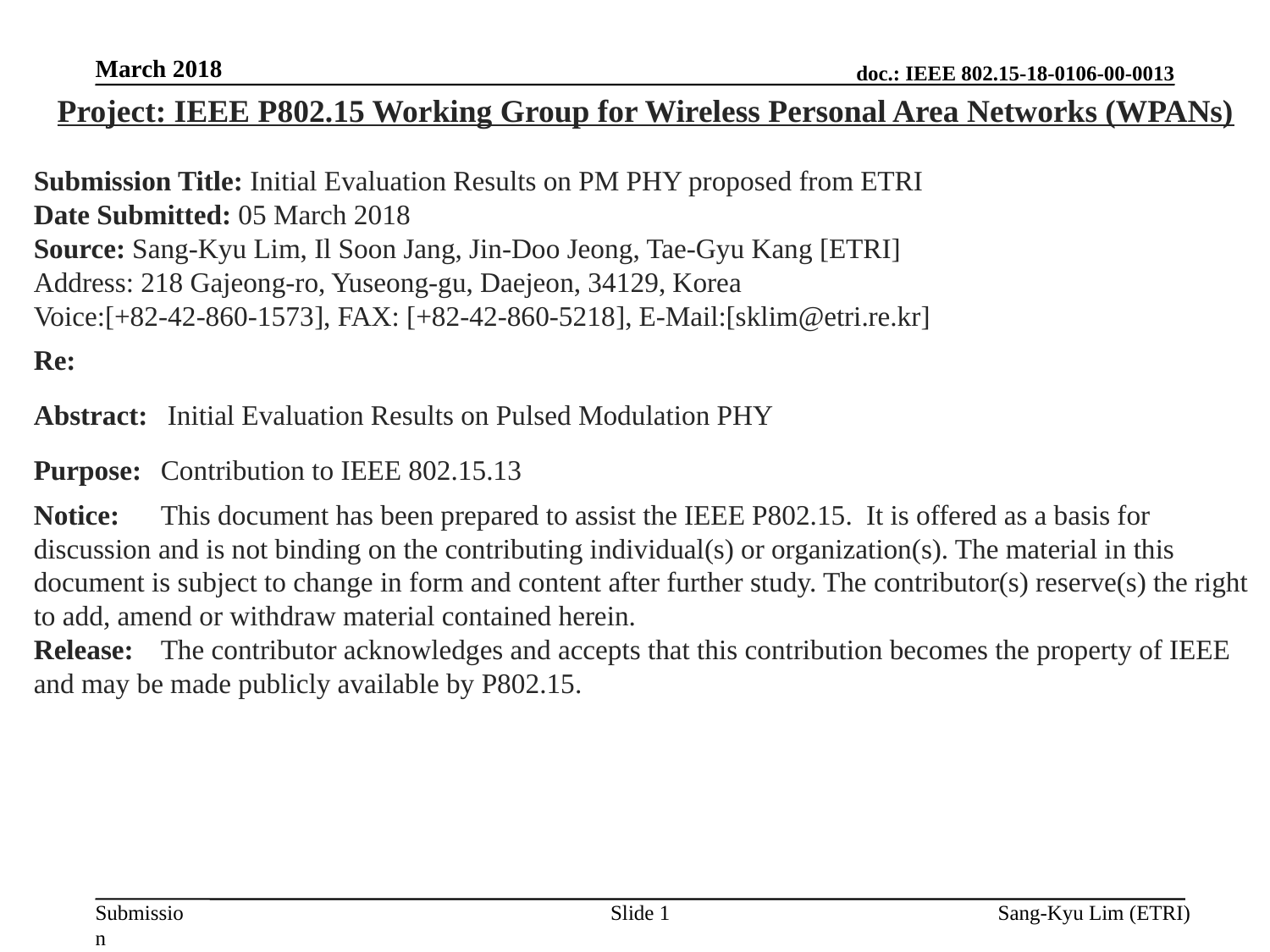

March 2018
Project: IEEE P802.15 Working Group for Wireless Personal Area Networks (WPANs)

Submission Title: Initial Evaluation Results on PM PHY proposed from ETRI
Date Submitted: 05 March 2018
Source: Sang-Kyu Lim, Il Soon Jang, Jin-Doo Jeong, Tae-Gyu Kang [ETRI]
Address: 218 Gajeong-ro, Yuseong-gu, Daejeon, 34129, Korea
Voice:[+82-42-860-1573], FAX: [+82-42-860-5218], E-Mail:[sklim@etri.re.kr]
Re:
Abstract:	 Initial Evaluation Results on Pulsed Modulation PHY
Purpose:	Contribution to IEEE 802.15.13
Notice:	This document has been prepared to assist the IEEE P802.15.  It is offered as a basis for discussion and is not binding on the contributing individual(s) or organization(s). The material in this document is subject to change in form and content after further study. The contributor(s) reserve(s) the right to add, amend or withdraw material contained herein.
Release:	The contributor acknowledges and accepts that this contribution becomes the property of IEEE and may be made publicly available by P802.15.
Slide 1
Sang-Kyu Lim (ETRI)